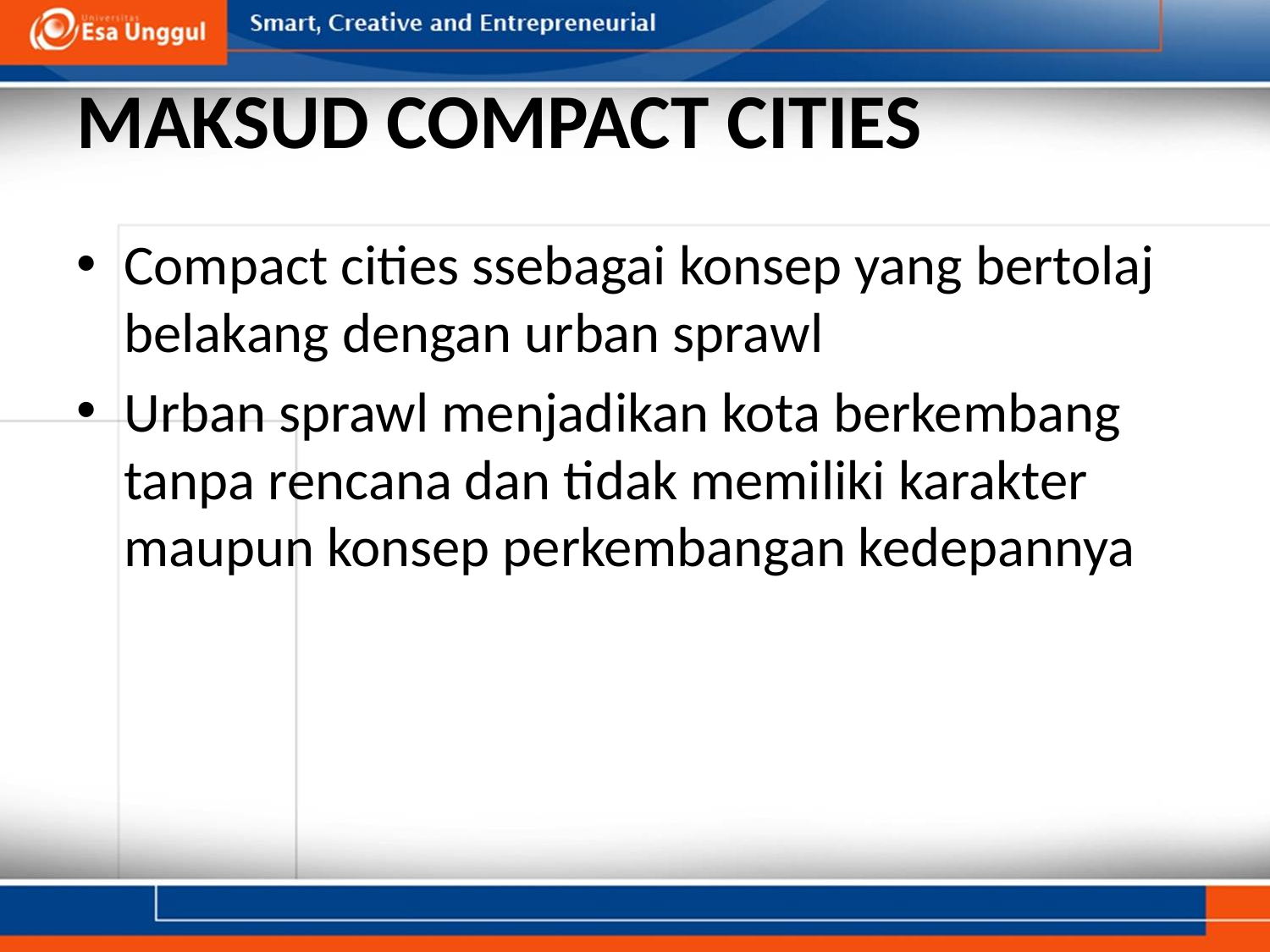

# MAKSUD COMPACT CITIES
Compact cities ssebagai konsep yang bertolaj belakang dengan urban sprawl
Urban sprawl menjadikan kota berkembang tanpa rencana dan tidak memiliki karakter maupun konsep perkembangan kedepannya